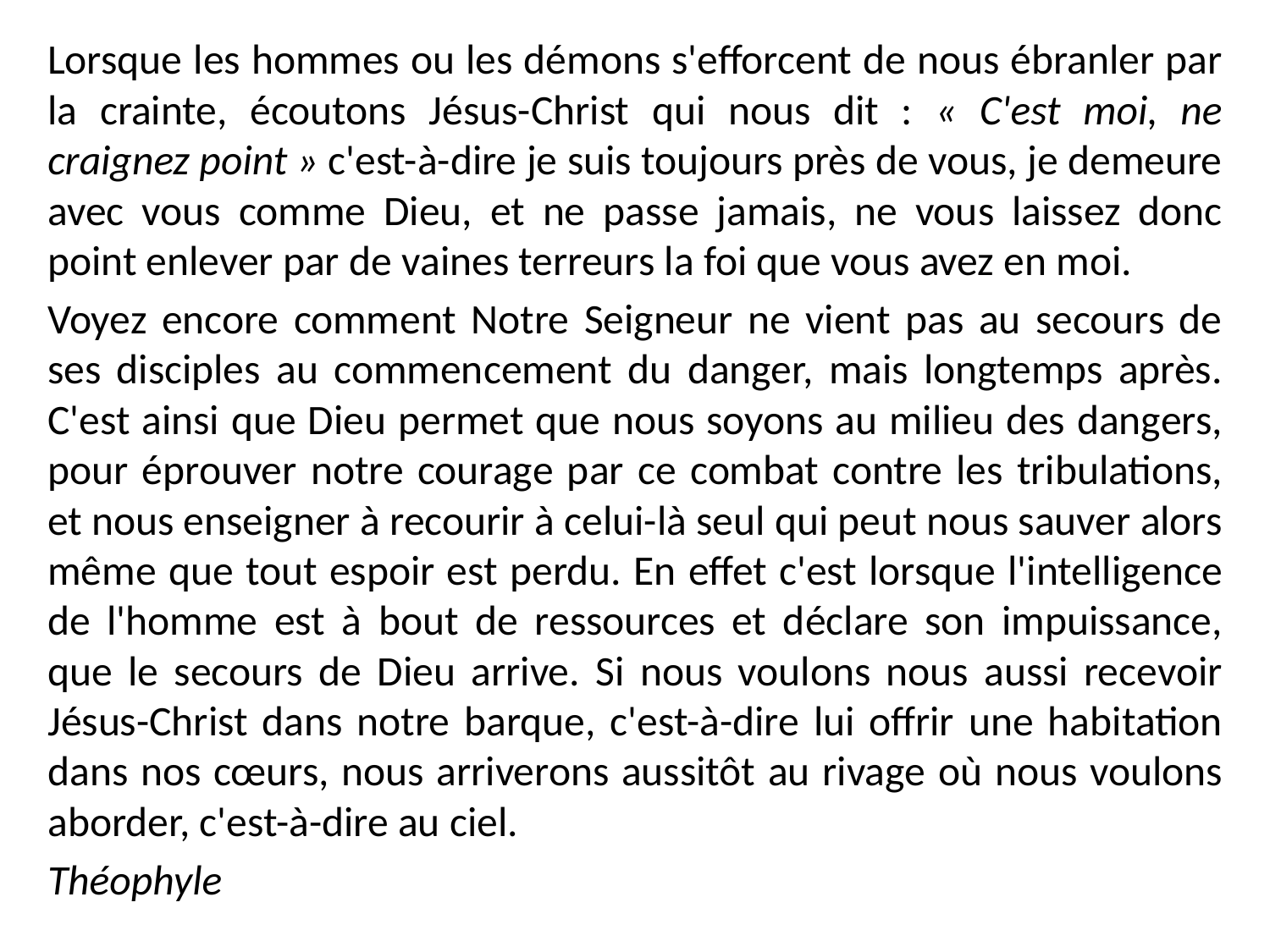

Lorsque les hommes ou les démons s'efforcent de nous ébranler par la crainte, écoutons Jésus-Christ qui nous dit : « C'est moi, ne craignez point » c'est-à-dire je suis toujours près de vous, je demeure avec vous comme Dieu, et ne passe jamais, ne vous laissez donc point enlever par de vaines terreurs la foi que vous avez en moi.
Voyez encore comment Notre Seigneur ne vient pas au secours de ses disciples au commencement du danger, mais longtemps après. C'est ainsi que Dieu permet que nous soyons au milieu des dangers, pour éprouver notre courage par ce combat contre les tribulations, et nous enseigner à recourir à celui-là seul qui peut nous sauver alors même que tout espoir est perdu. En effet c'est lorsque l'intelligence de l'homme est à bout de ressources et déclare son impuissance, que le secours de Dieu arrive. Si nous voulons nous aussi recevoir Jésus-Christ dans notre barque, c'est-à-dire lui offrir une habitation dans nos cœurs, nous arriverons aussitôt au rivage où nous voulons aborder, c'est-à-dire au ciel.
Théophyle